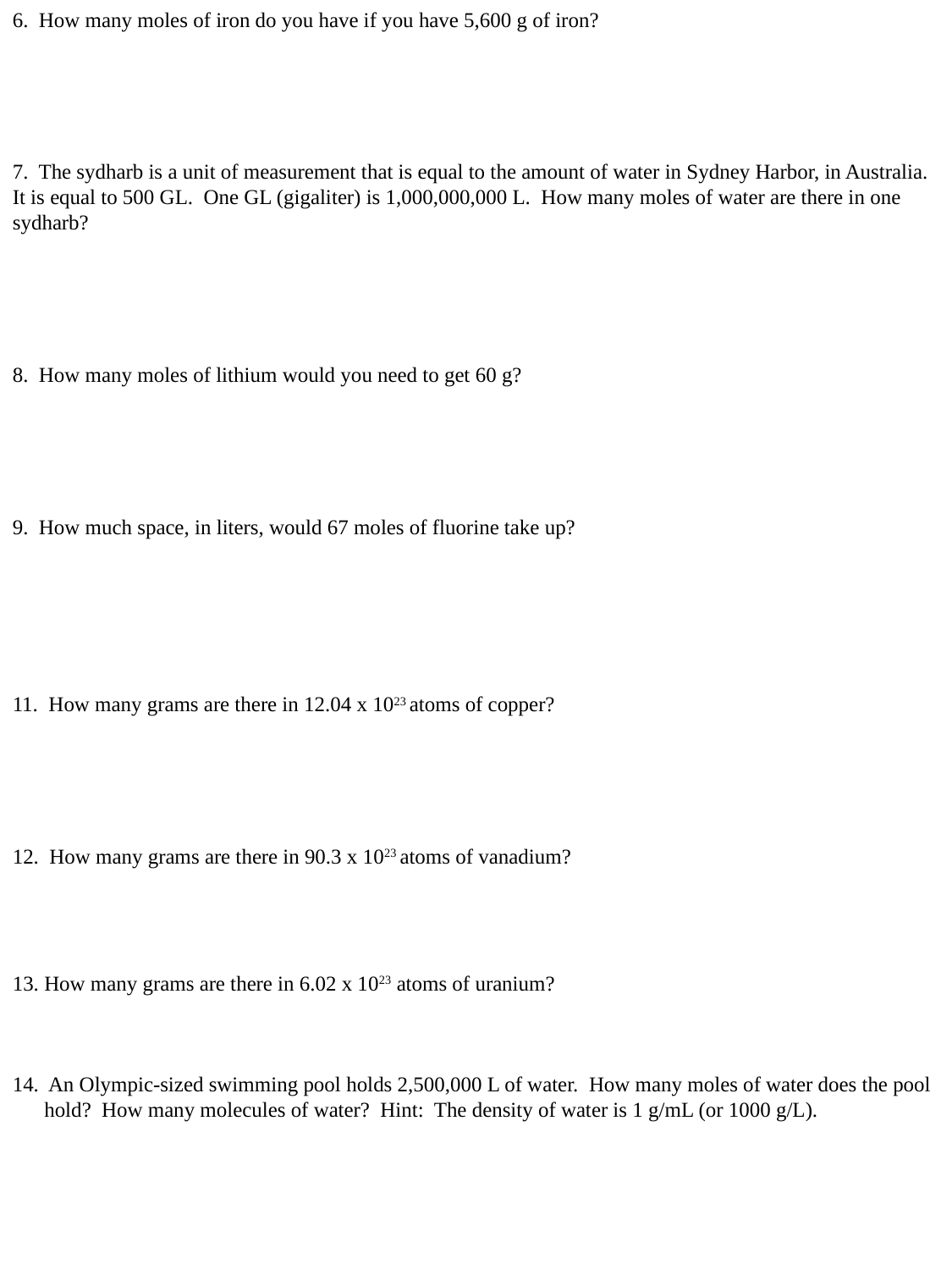

6.  How many moles of iron do you have if you have 5,600 g of iron?

7.  The sydharb is a unit of measurement that is equal to the amount of water in Sydney Harbor, in Australia.  It is equal to 500 GL.  One GL (gigaliter) is 1,000,000,000 L.  How many moles of water are there in one sydharb?

8.  How many moles of lithium would you need to get 60 g?

9.  How much space, in liters, would 67 moles of fluorine take up?

11.  How many grams are there in 12.04 x 1023 atoms of copper?

12.  How many grams are there in 90.3 x 1023 atoms of vanadium?

How many grams are there in 6.02 x 1023 atoms of uranium?

14.  An Olympic-sized swimming pool holds 2,500,000 L of water.  How many moles of water does the pool hold?  How many molecules of water?  Hint:  The density of water is 1 g/mL (or 1000 g/L).